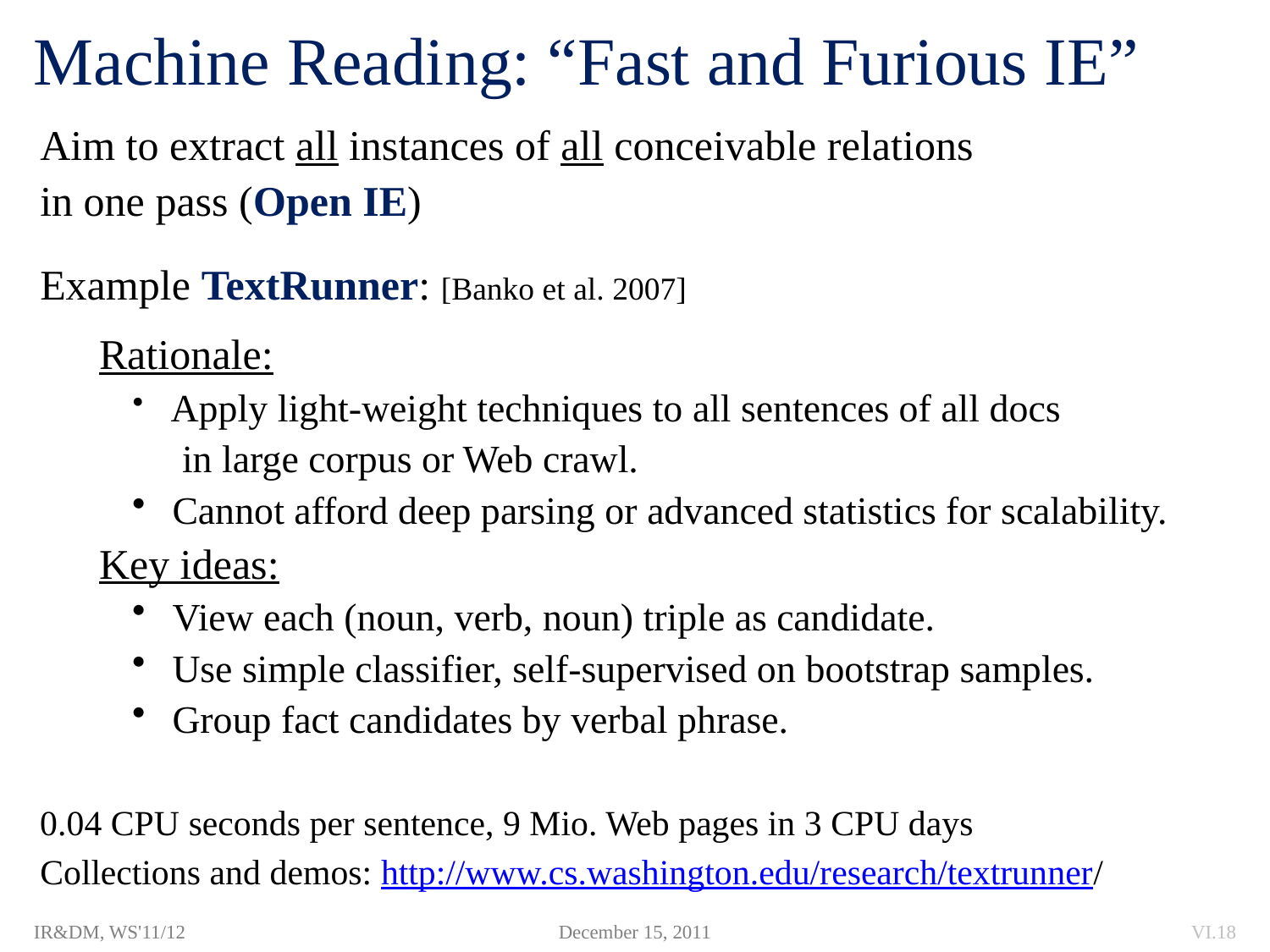

# Machine Reading: “Fast and Furious IE”
Aim to extract all instances of all conceivable relations
in one pass (Open IE)
Example TextRunner: [Banko et al. 2007]
Rationale:
 Apply light-weight techniques to all sentences of all docs
  in large corpus or Web crawl.
 Cannot afford deep parsing or advanced statistics for scalability.
Key ideas:
 View each (noun, verb, noun) triple as candidate.
 Use simple classifier, self-supervised on bootstrap samples.
 Group fact candidates by verbal phrase.

0.04 CPU seconds per sentence, 9 Mio. Web pages in 3 CPU days
Collections and demos: http://www.cs.washington.edu/research/textrunner/
IR&DM, WS'11/12
December 15, 2011
VI.18